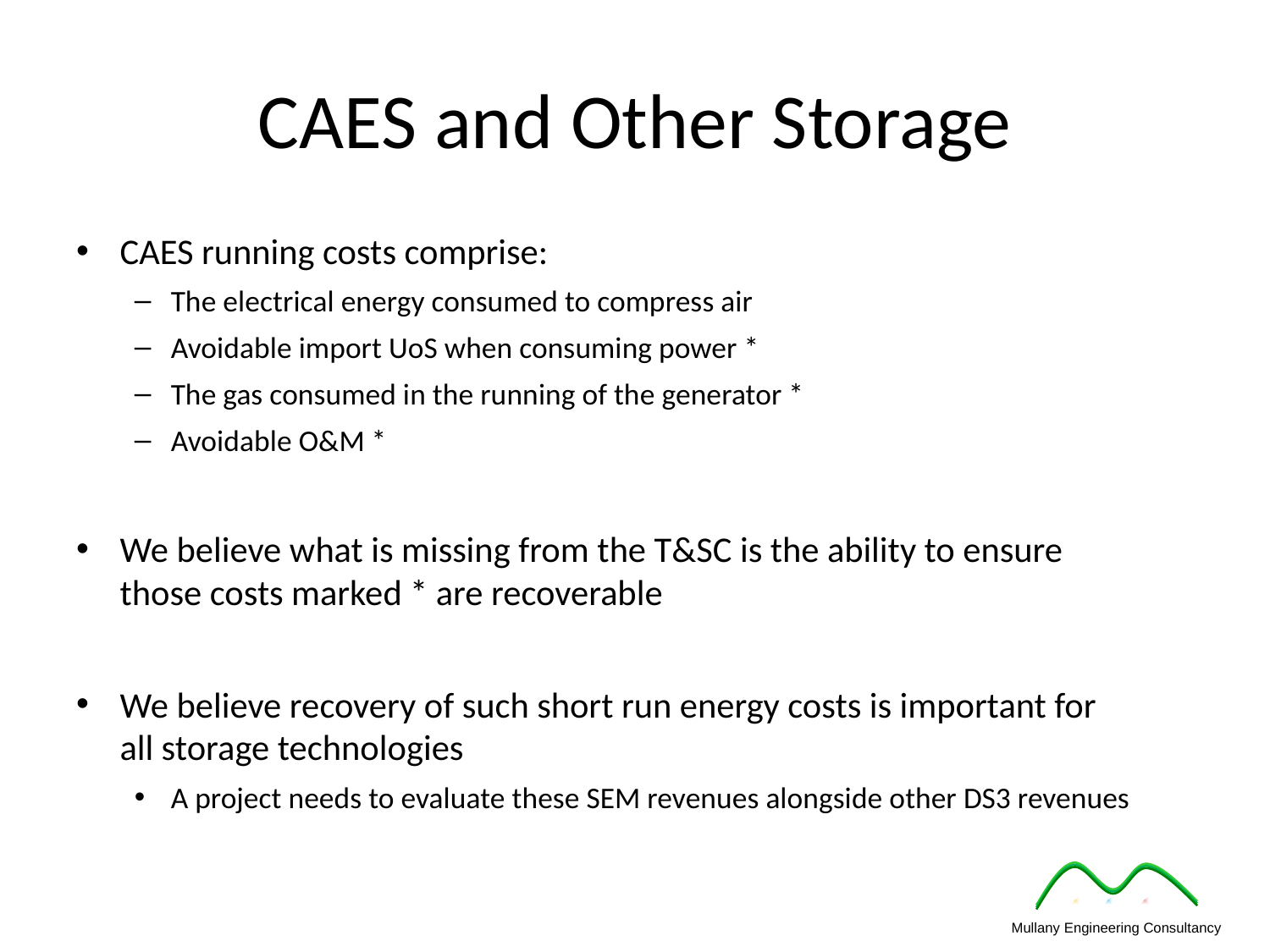

# CAES and Other Storage
CAES running costs comprise:
The electrical energy consumed to compress air
Avoidable import UoS when consuming power *
The gas consumed in the running of the generator *
Avoidable O&M *

We believe what is missing from the T&SC is the ability to ensure those costs marked * are recoverable

We believe recovery of such short run energy costs is important for all storage technologies
A project needs to evaluate these SEM revenues alongside other DS3 revenues

Mullany Engineering Consultancy